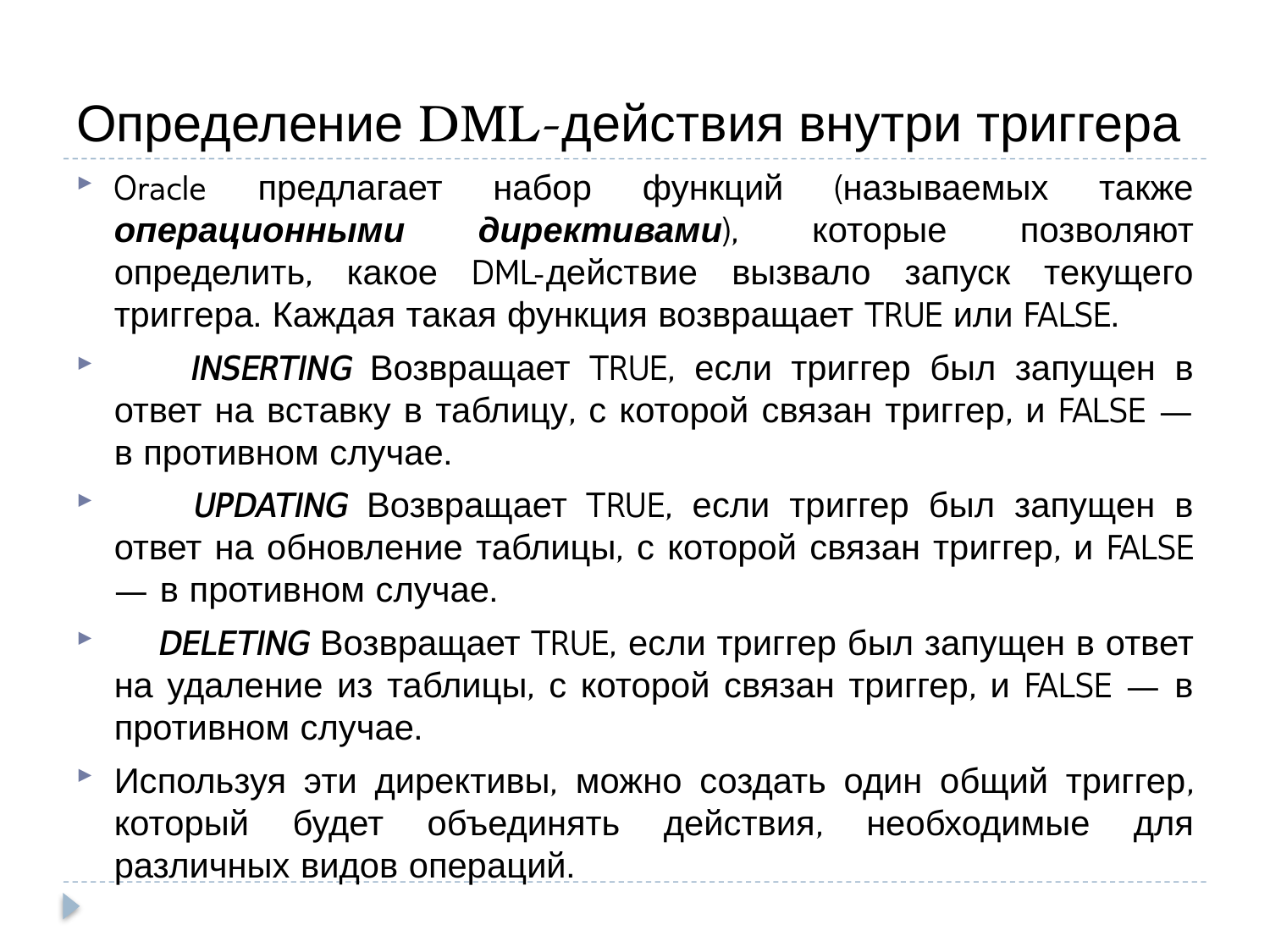

# Определение DML-действия внутри триггера
Oracle предлагает набор функций (называемых также операционными директивами), которые позволяют определить, какое DML-действие вызвало запуск текущего триггера. Каждая такая функция возвращает TRUE или FALSE.
    INSERTING Возвращает TRUE, если триггер был запущен в ответ на вставку в таблицу, с которой связан триггер, и FALSE — в противном случае.
    UPDATING Возвращает TRUE, если триггер был запущен в ответ на обновление таблицы, с которой связан триггер, и FALSE — в противном случае.
    DELETING Возвращает TRUE, если триггер был запущен в ответ на удаление из таблицы, с которой связан триггер, и FALSE — в противном случае.
Используя эти директивы, можно создать один общий триггер, который будет объединять действия, необходимые для различных видов операций.